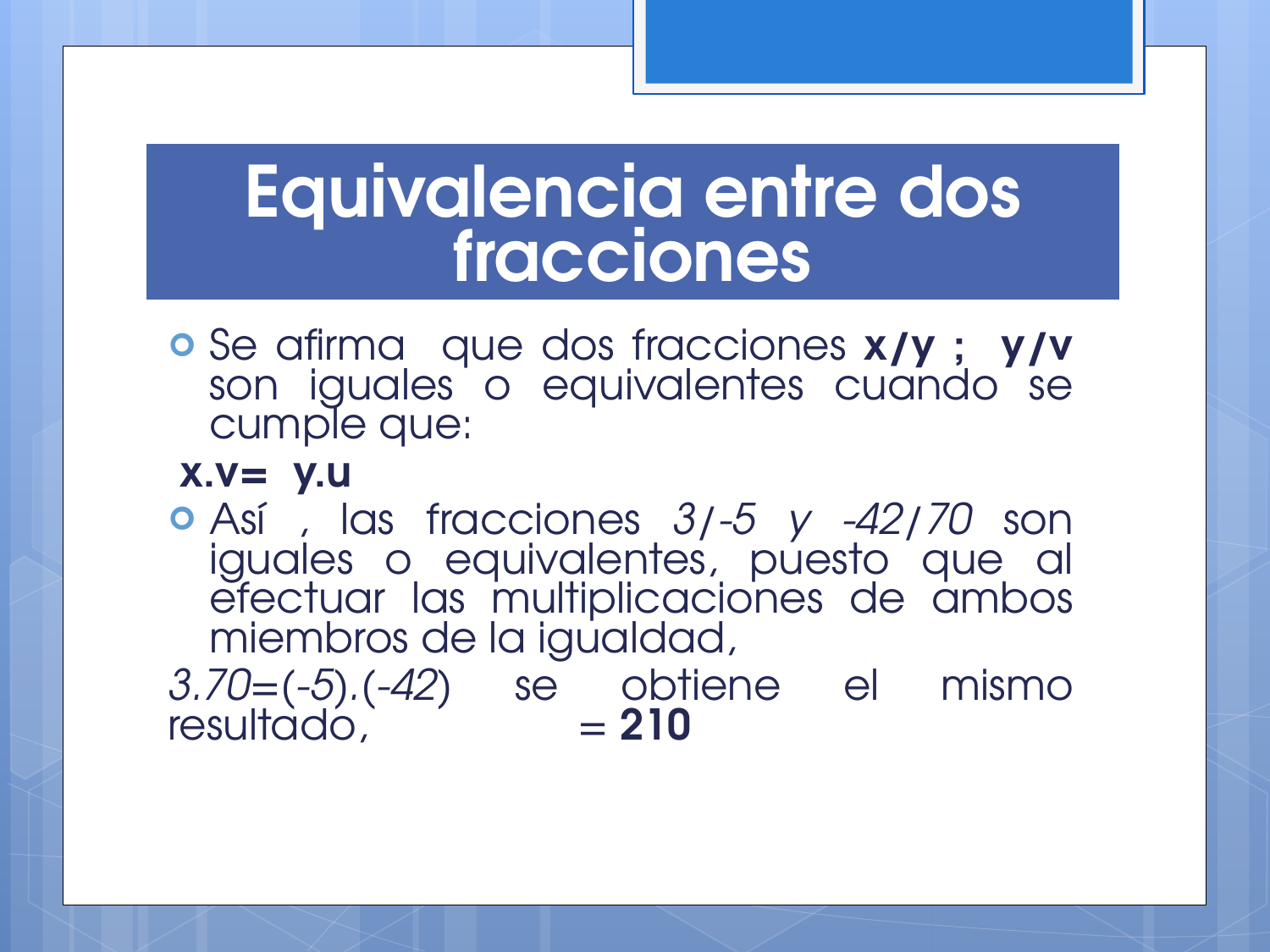

# Equivalencia entre dos fracciones
Se afirma  que dos fracciones x/y ;  y/v son iguales o equivalentes cuando se cumple que:
 x.v=  y.u
Así , las fracciones 3/-5 y -42/70 son iguales o equivalentes, puesto que al efectuar las multiplicaciones de ambos miembros de la igualdad,
3.70=(-5).(-42) se obtiene el mismo resultado,                  = 210